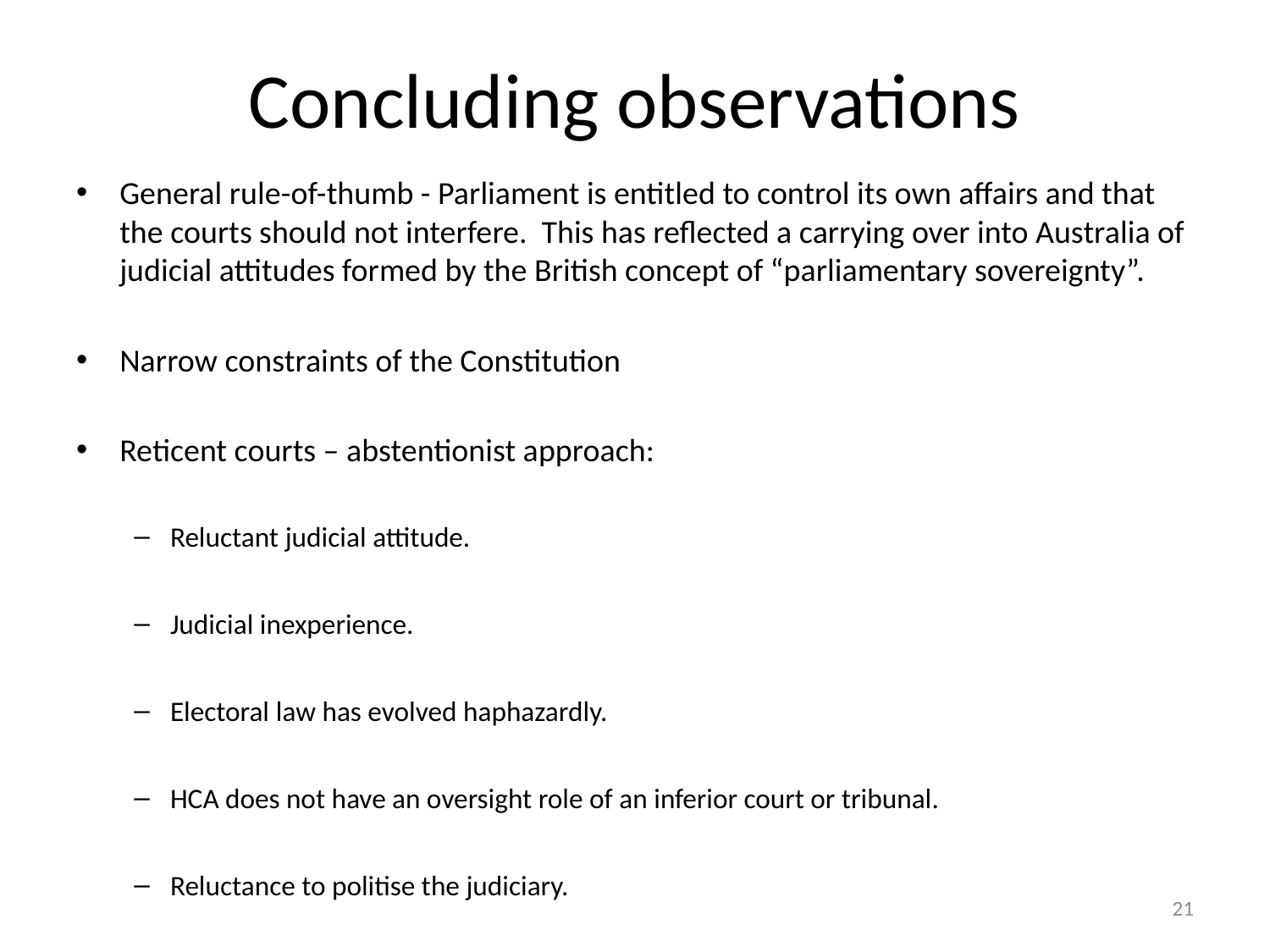

# Concluding observations
General rule-of-thumb - Parliament is entitled to control its own affairs and that the courts should not interfere.  This has reflected a carrying over into Australia of judicial attitudes formed by the British concept of “parliamentary sovereignty”.

Narrow constraints of the Constitution

Reticent courts – abstentionist approach:

Reluctant judicial attitude.

Judicial inexperience.

Electoral law has evolved haphazardly.

HCA does not have an oversight role of an inferior court or tribunal.

Reluctance to politise the judiciary.

21